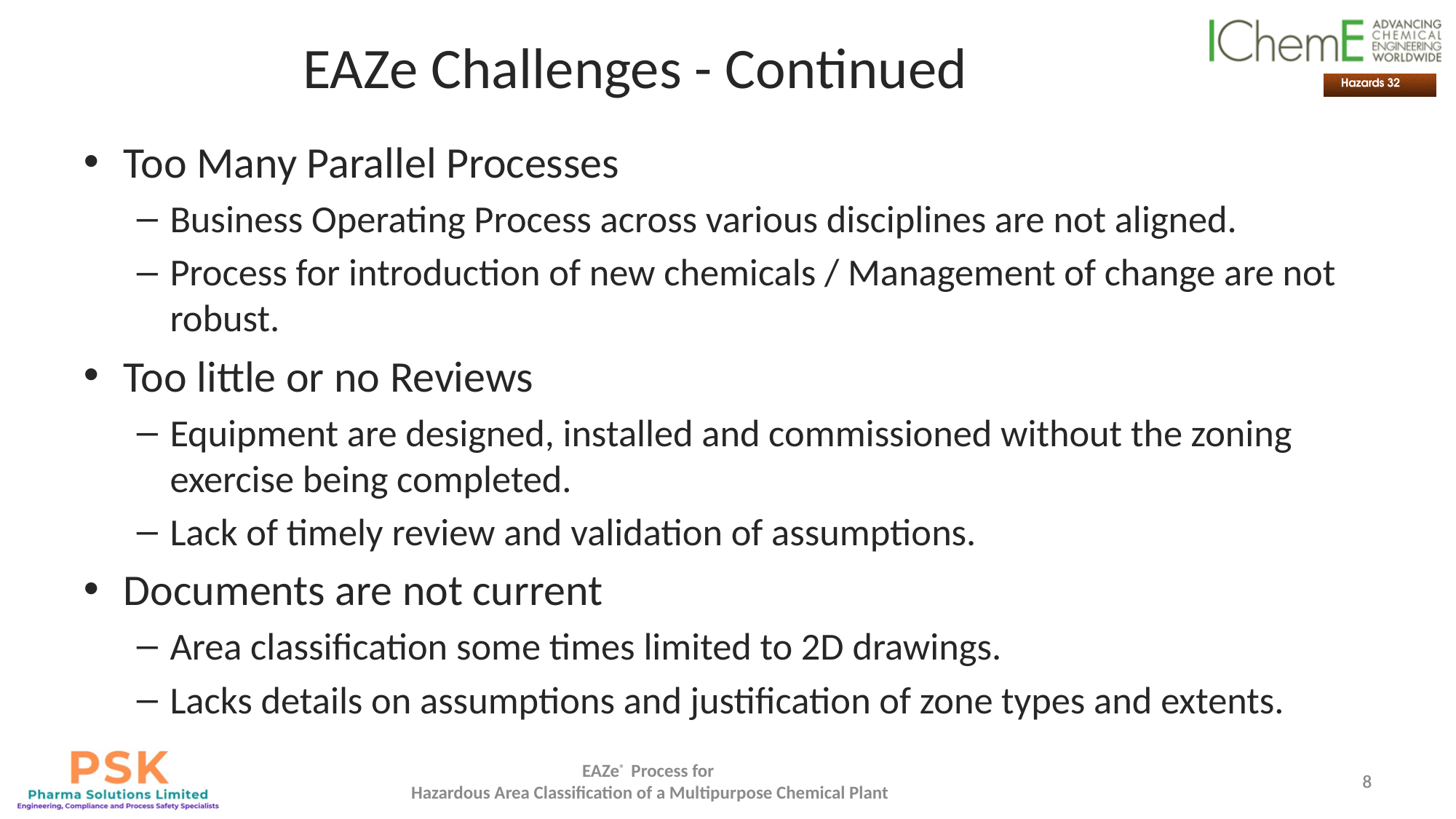

# EAZe Challenges - Continued
Too Many Parallel Processes
Business Operating Process across various disciplines are not aligned.
Process for introduction of new chemicals / Management of change are not robust.
Too little or no Reviews
Equipment are designed, installed and commissioned without the zoning exercise being completed.
Lack of timely review and validation of assumptions.
Documents are not current
Area classification some times limited to 2D drawings.
Lacks details on assumptions and justification of zone types and extents.

EAZe®  Process for
Hazardous Area Classification of a Multipurpose Chemical Plant
8